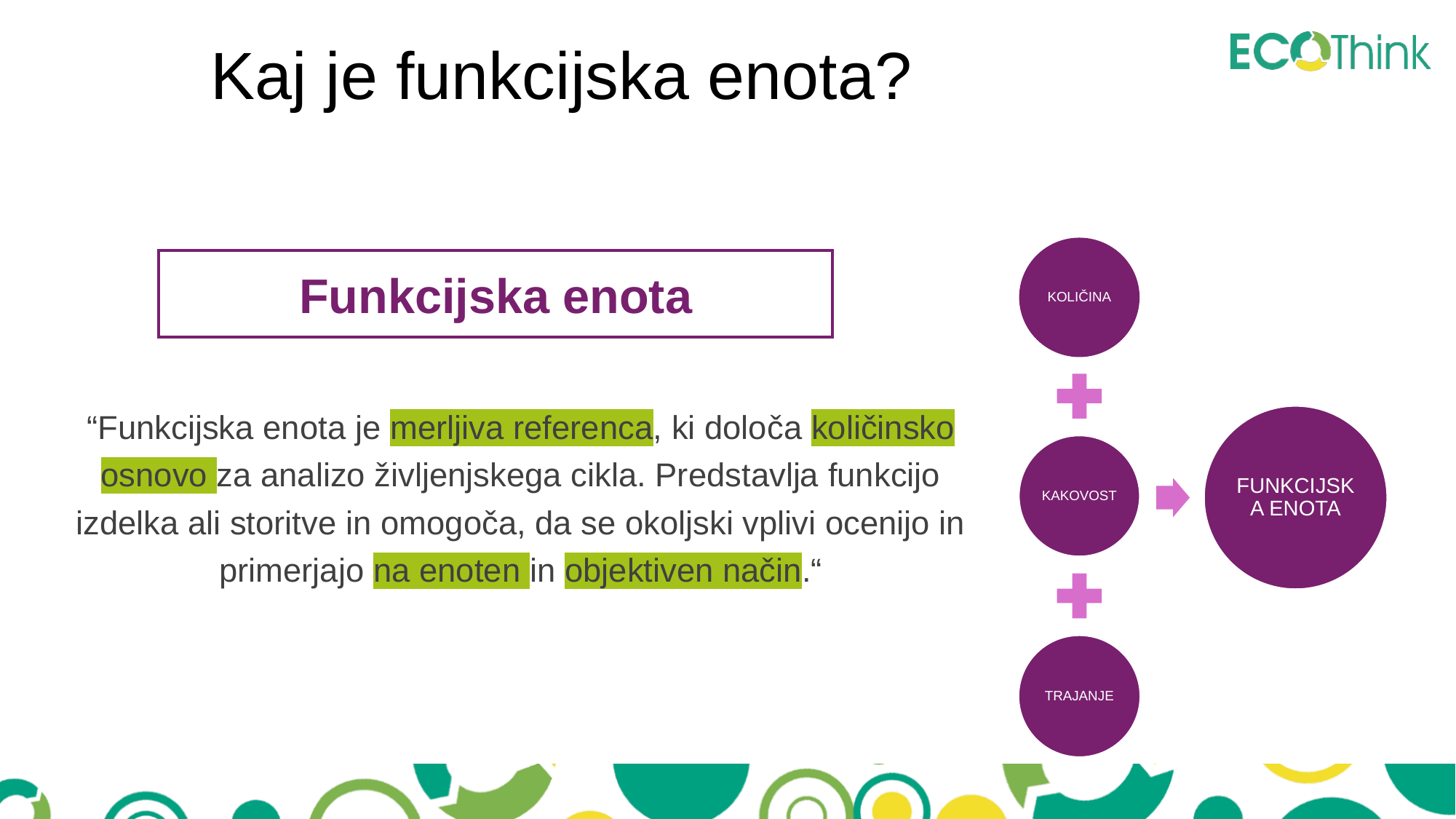

Kaj je funkcijska enota?
KOLIČINA

KAKOVOST

TRAJANJE

FUNKCIJSKA ENOTA
Funkcijska enota
“Funkcijska enota je merljiva referenca, ki določa količinsko osnovo za analizo življenjskega cikla. Predstavlja funkcijo izdelka ali storitve in omogoča, da se okoljski vplivi ocenijo in primerjajo na enoten in objektiven način.“